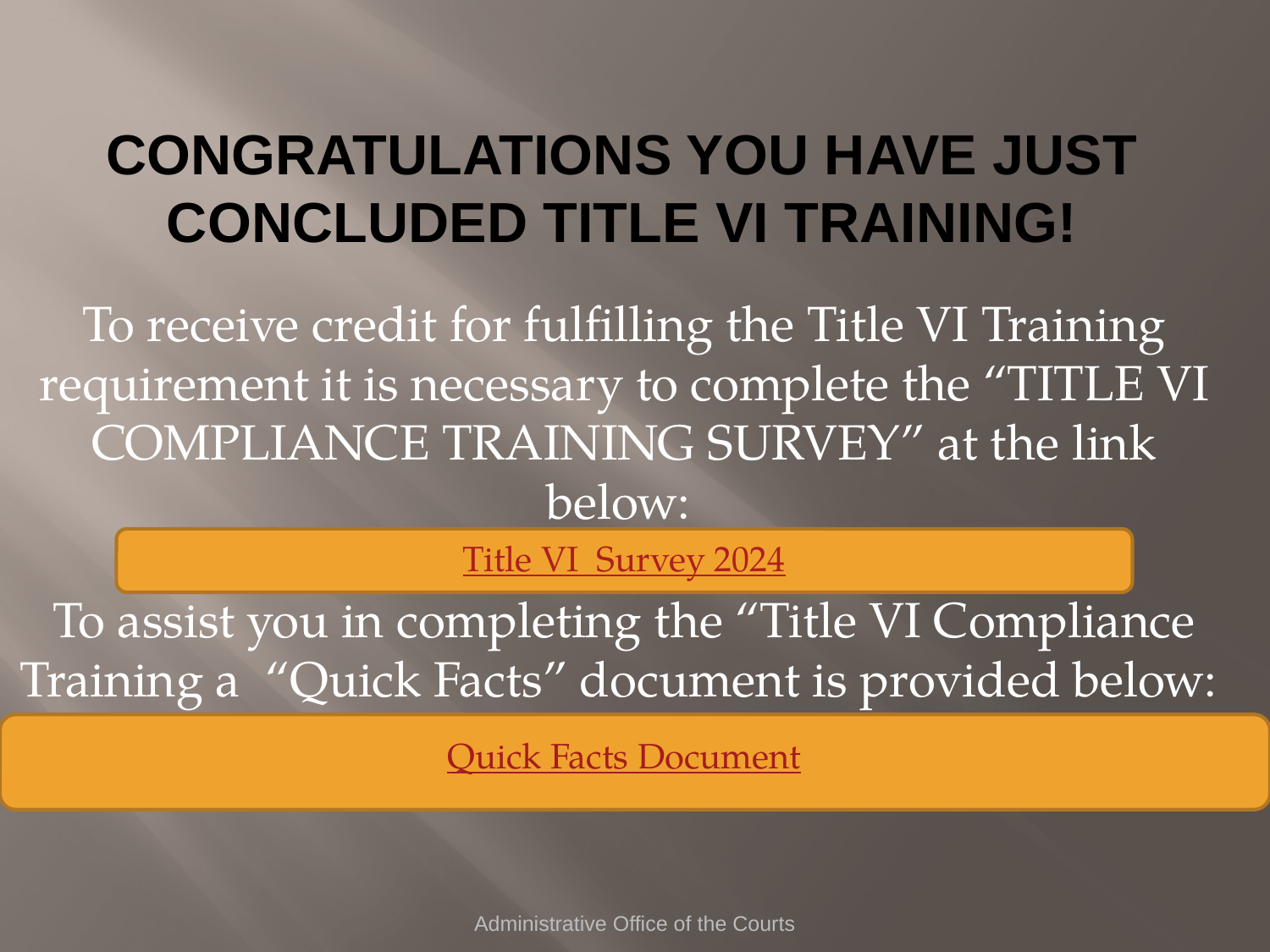

# CONGRATULATIONS YOU HAVE JUST CONCLUDED TITLE VI TRAINING!
To receive credit for fulfilling the Title VI Training requirement it is necessary to complete the “TITLE VI COMPLIANCE TRAINING SURVEY” at the link below:
Title VI  Survey 2024
To assist you in completing the “Title VI Compliance Training a  “Quick Facts” document is provided below:

Quick Facts Document

Administrative Office of the Courts